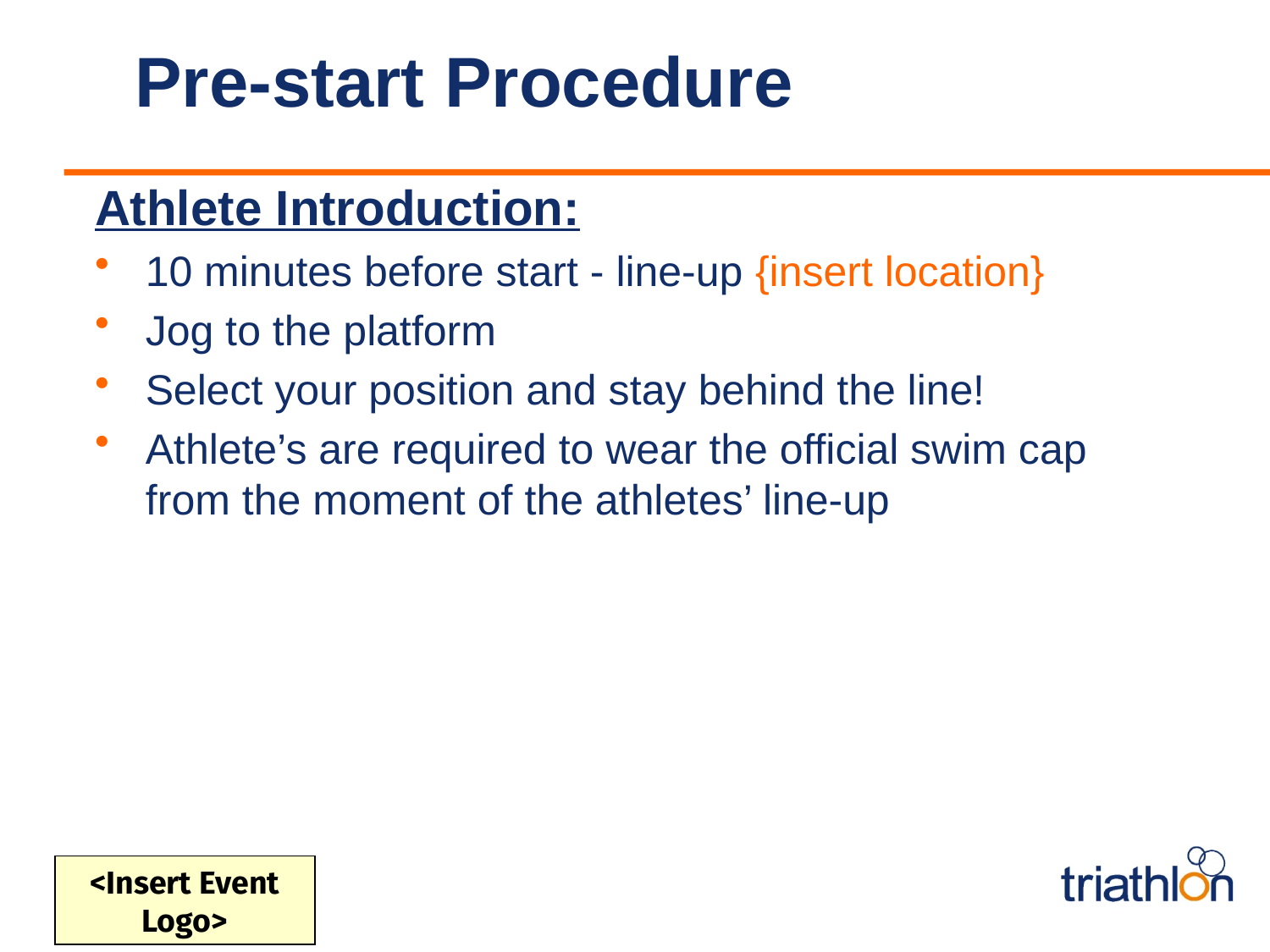

# Pre-start Procedure
Athlete Introduction:
10 minutes before start - line-up {insert location}
Jog to the platform
Select your position and stay behind the line!
Athlete’s are required to wear the official swim cap from the moment of the athletes’ line-up

<Insert Event Logo>